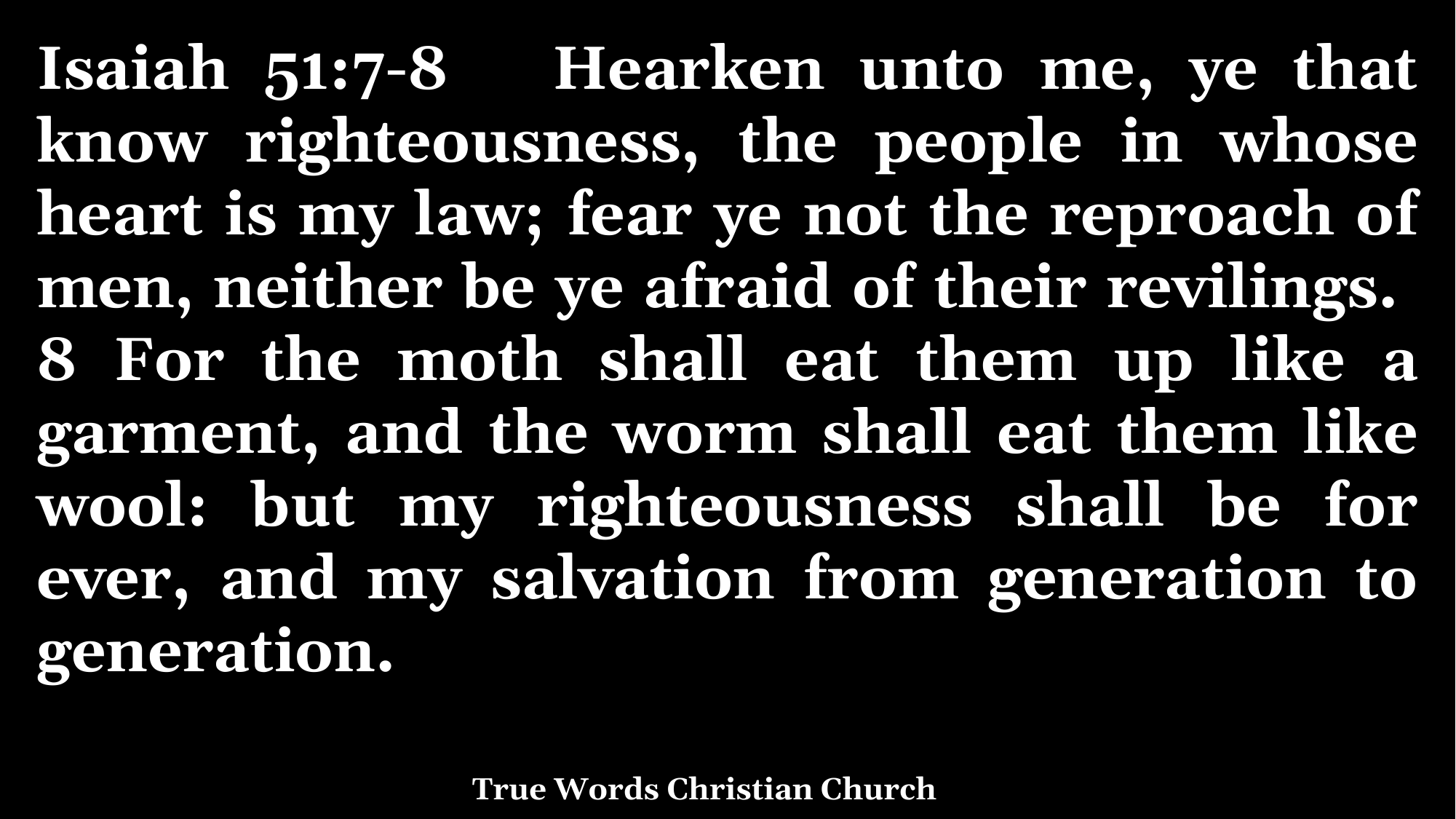

Isaiah 51:7-8   Hearken unto me, ye that know righteousness, the people in whose heart is my law; fear ye not the reproach of men, neither be ye afraid of their revilings.  8 For the moth shall eat them up like a garment, and the worm shall eat them like wool: but my righteousness shall be for ever, and my salvation from generation to generation.
True Words Christian Church